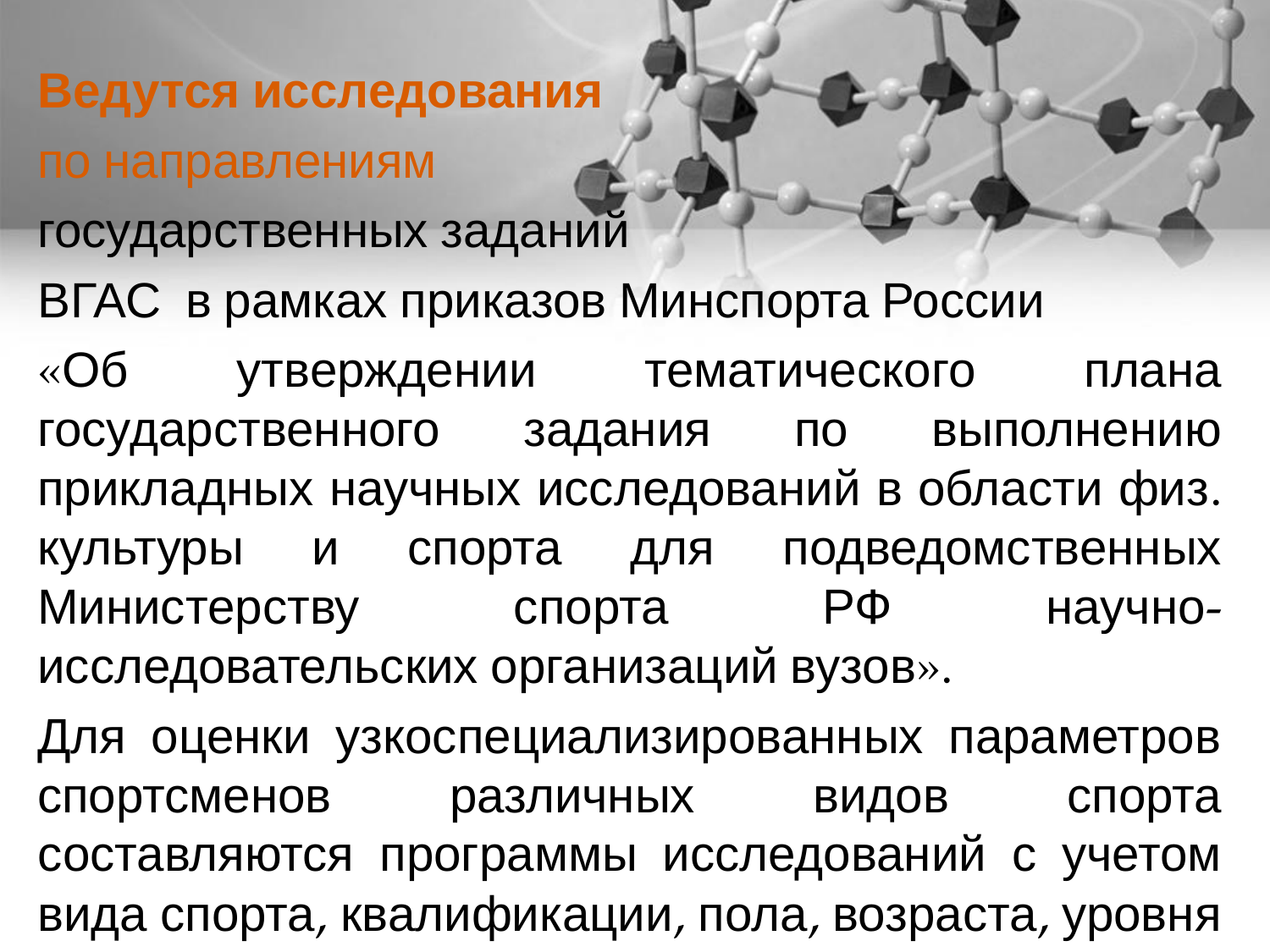

Ведутся исследования
по направлениям
государственных заданий
ВГАС  в рамках приказов Минспорта России
«Об утверждении тематического плана государственного задания по выполнению прикладных научных исследований в области физ. культуры и спорта для подведомственных Министерству спорта РФ научно-исследовательских организаций вузов».
Для оценки узкоспециализированных параметров спортсменов различных видов спорта составляются программы исследований с учетом вида спорта, квалификации, пола, возраста, уровня и направления подготовки, а так же рекомендаций (запросов) тренера.